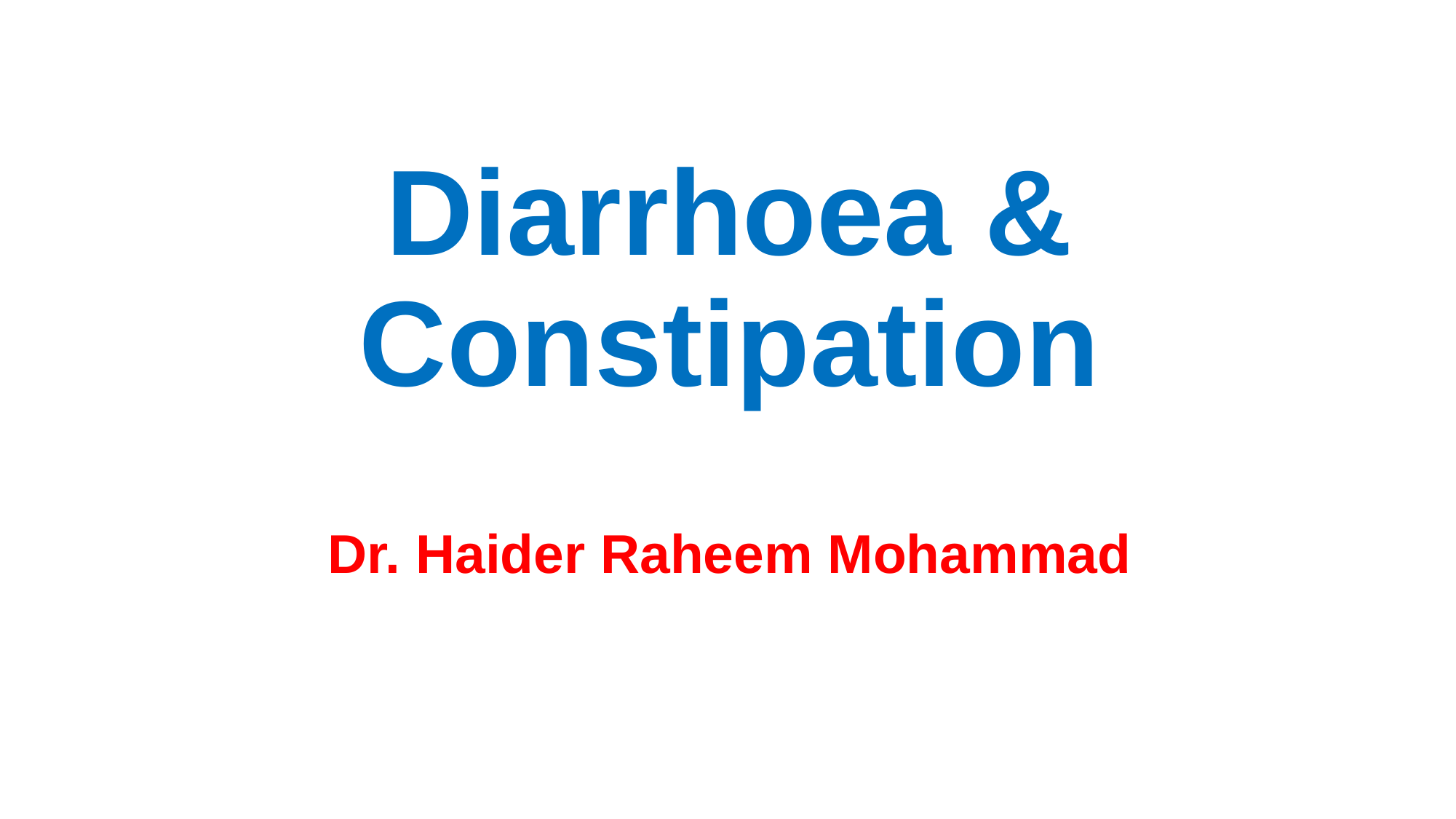

# Diarrhoea & Constipation
Dr. Haider Raheem Mohammad